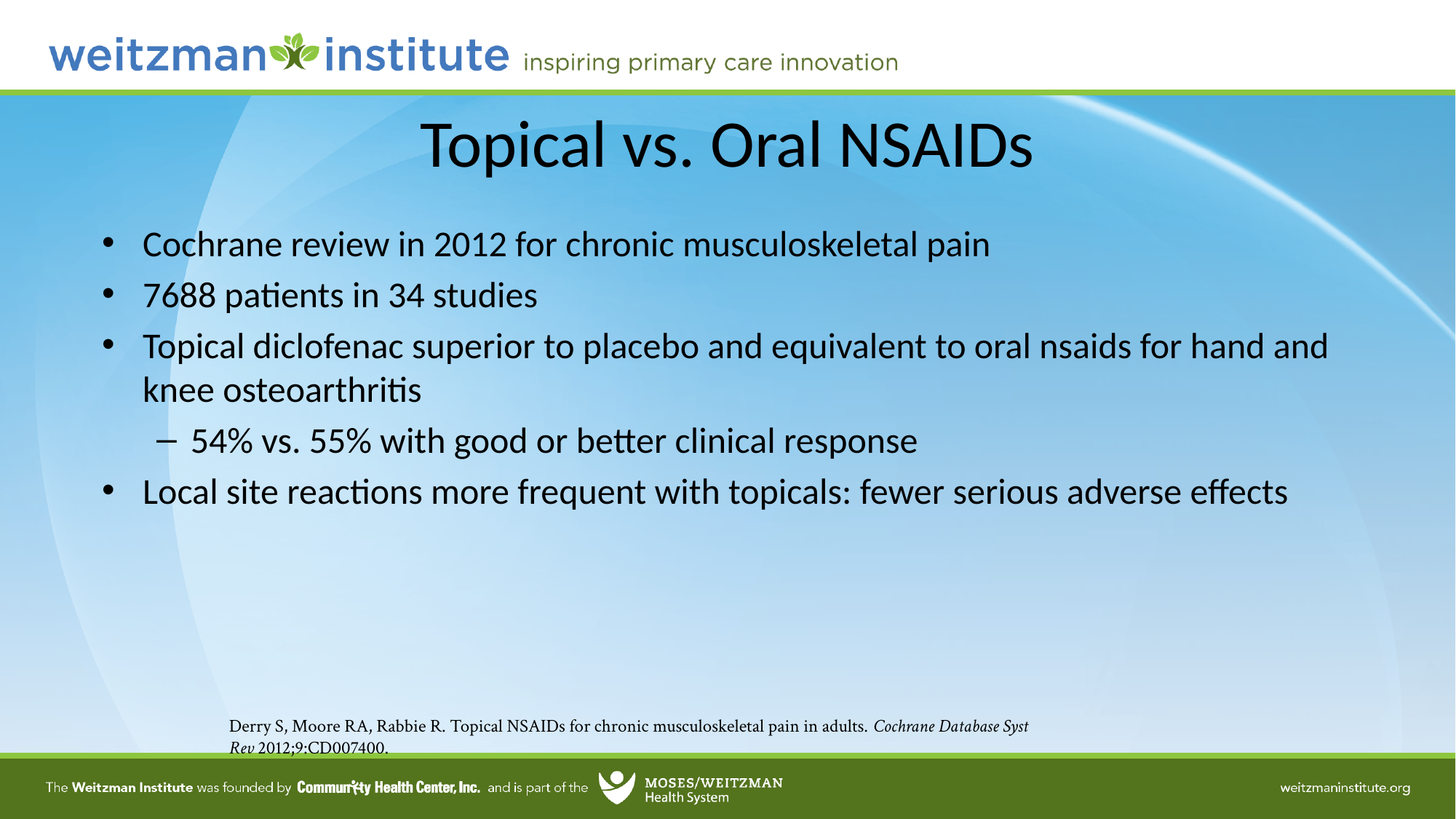

# Topical vs. Oral NSAIDs
Cochrane review in 2012 for chronic musculoskeletal pain
7688 patients in 34 studies
Topical diclofenac superior to placebo and equivalent to oral nsaids for hand and knee osteoarthritis
54% vs. 55% with good or better clinical response
Local site reactions more frequent with topicals: fewer serious adverse effects

Derry S, Moore RA, Rabbie R. Topical NSAIDs for chronic musculoskeletal pain in adults. Cochrane Database Syst Rev 2012;9:CD007400.